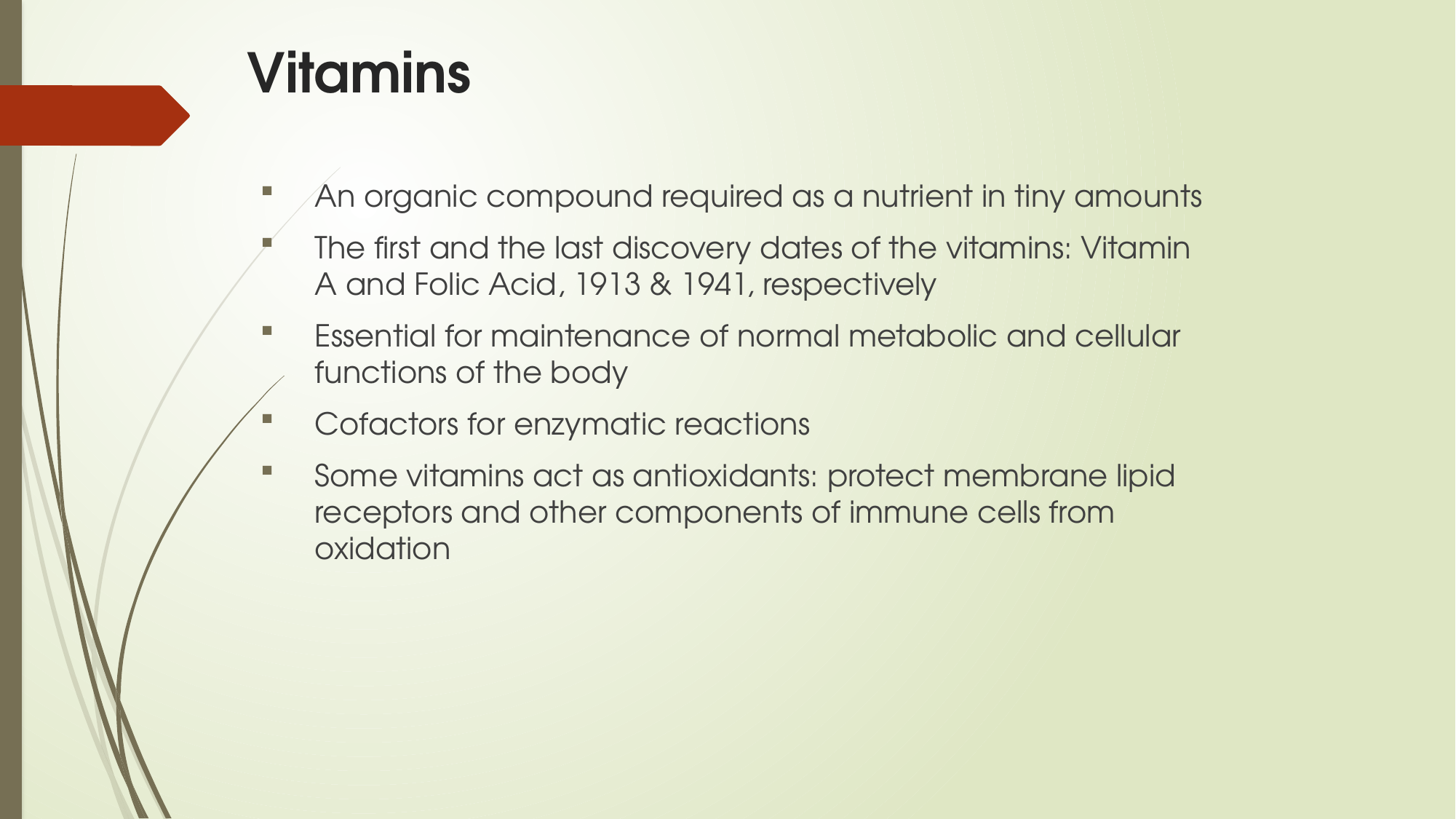

# Vitamins
An organic compound required as a nutrient in tiny amounts
The first and the last discovery dates of the vitamins: Vitamin  A and Folic Acid, 1913 & 1941, respectively
Essential for maintenance of normal metabolic and cellular functions of the body
Cofactors for enzymatic reactions
Some vitamins act as antioxidants: protect membrane lipid receptors and other components of immune cells from oxidation